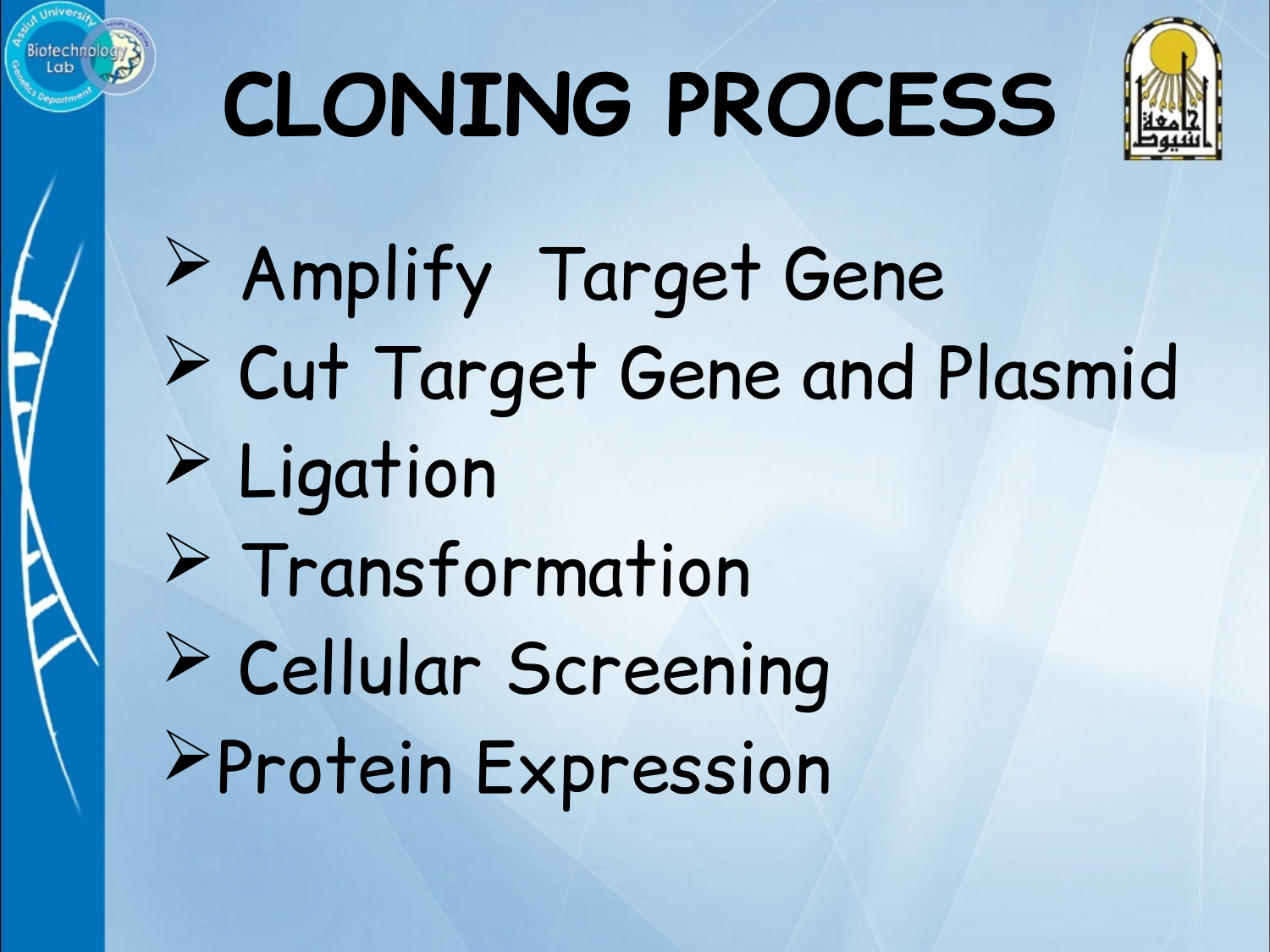

# CLONING PROCESS
 Amplify  Target Gene
 Cut Target Gene and Plasmid
 Ligation
 Transformation
 Cellular Screening
Protein Expression